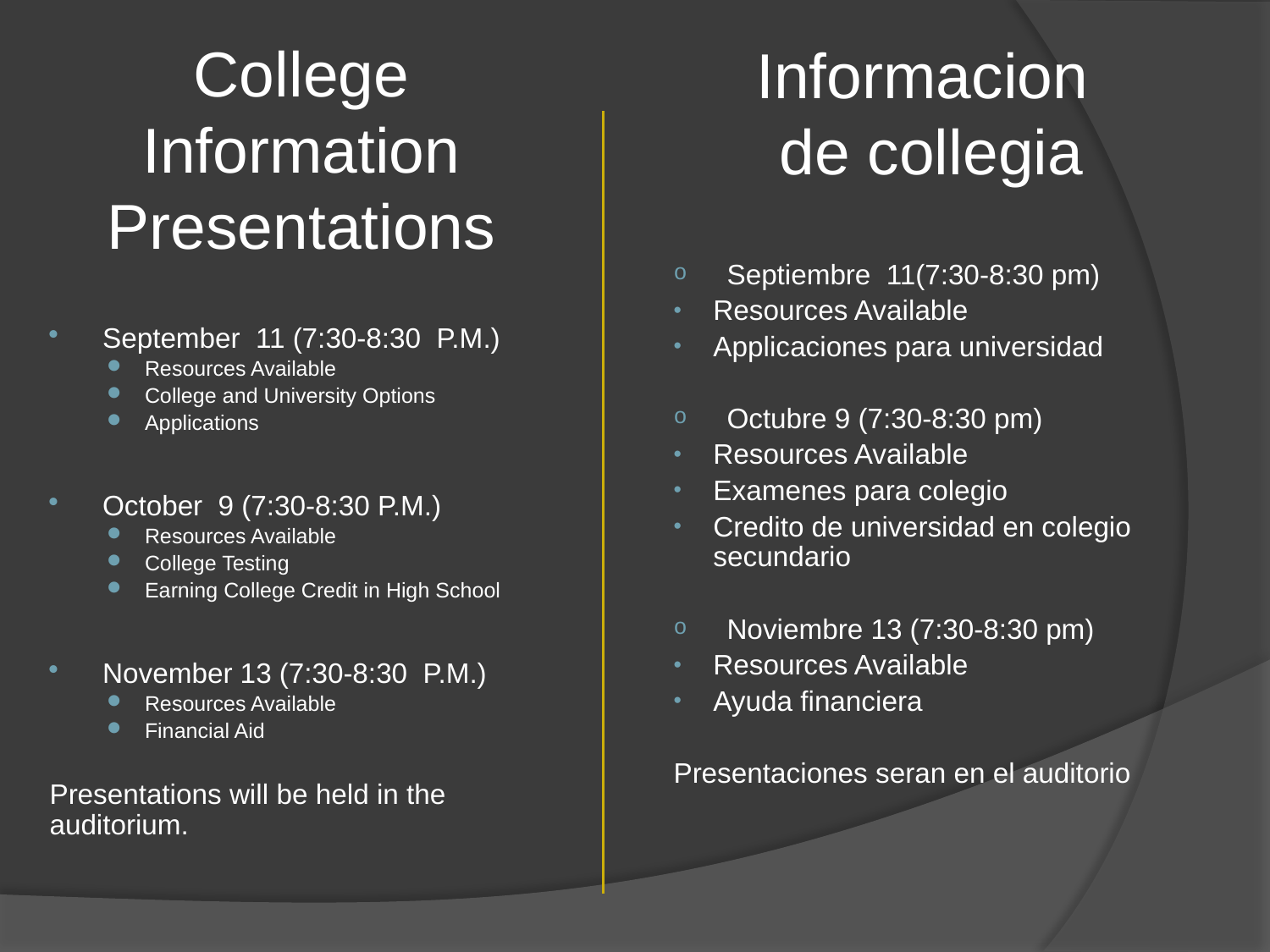

# College Information Presentations
Informacion
de collegia
Septiembre  11(7:30-8:30 pm)
Resources Available
Applicaciones para universidad

Octubre 9 (7:30-8:30 pm)
Resources Available
Examenes para colegio
Credito de universidad en colegio secundario

Noviembre 13 (7:30-8:30 pm)
Resources Available
Ayuda financiera

Presentaciones seran en el auditorio
September  11 (7:30-8:30  P.M.)
Resources Available
College and University Options
Applications

October  9 (7:30-8:30 P.M.)
Resources Available
College Testing
Earning College Credit in High School

November 13 (7:30-8:30  P.M.)
Resources Available
Financial Aid

Presentations will be held in the auditorium.